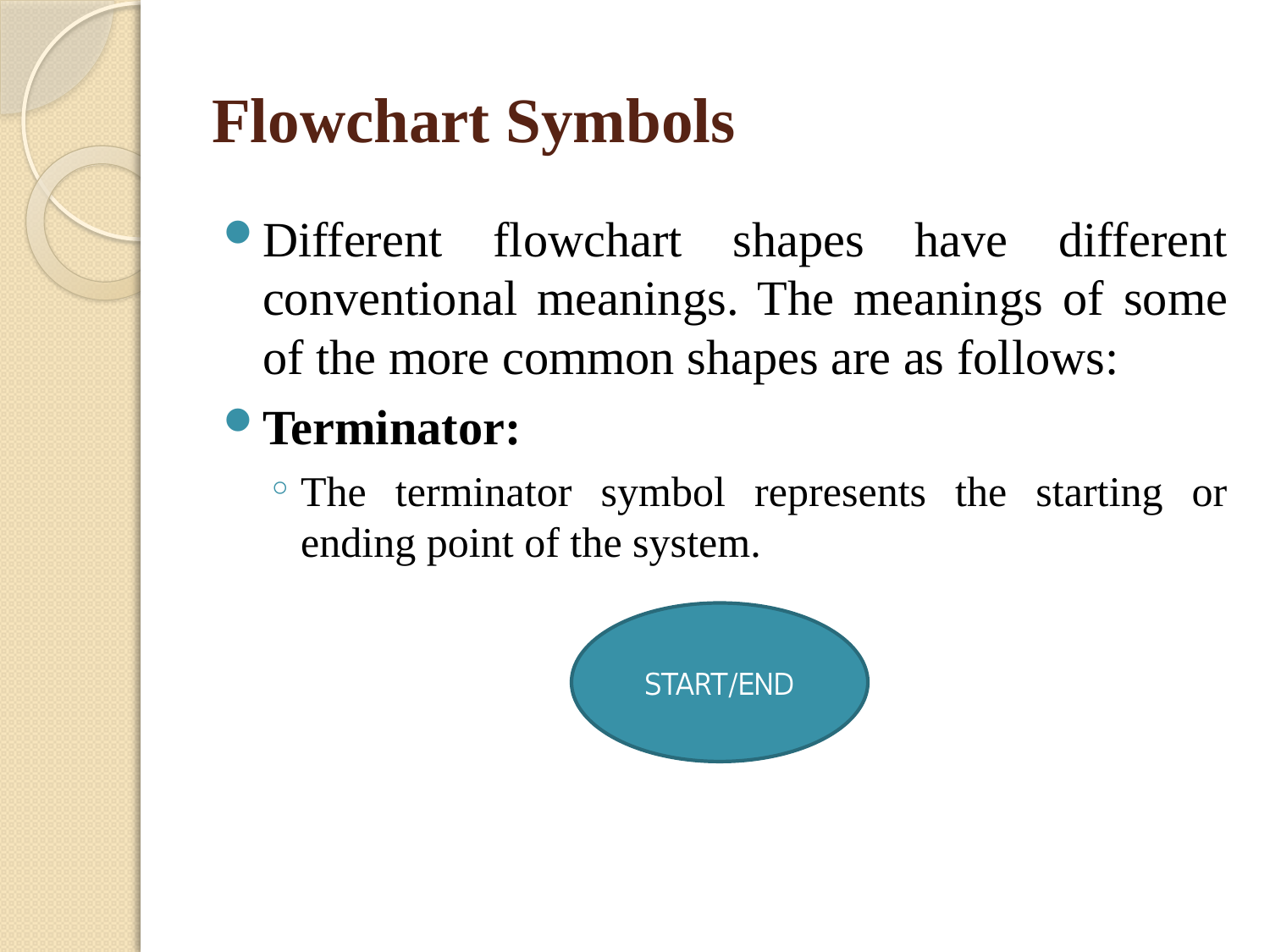

# Flowchart Symbols
Different flowchart shapes have different conventional meanings. The meanings of some of the more common shapes are as follows:
Terminator:
The terminator symbol represents the starting or ending point of the system.

START/END